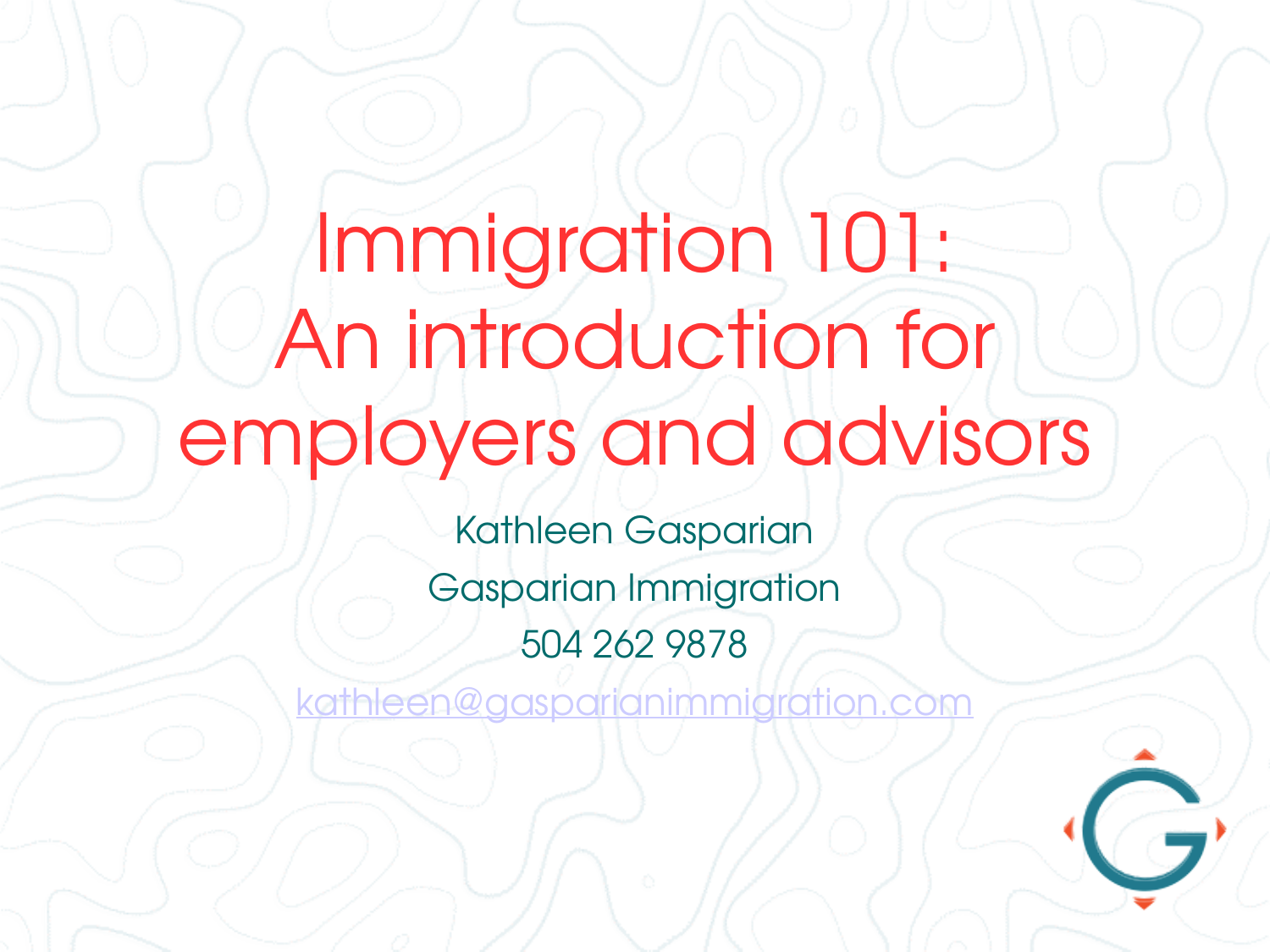

# Immigration 101: An introduction for employers and advisors
Kathleen Gasparian
Gasparian Immigration
504 262 9878
kathleen@gasparianimmigration.com